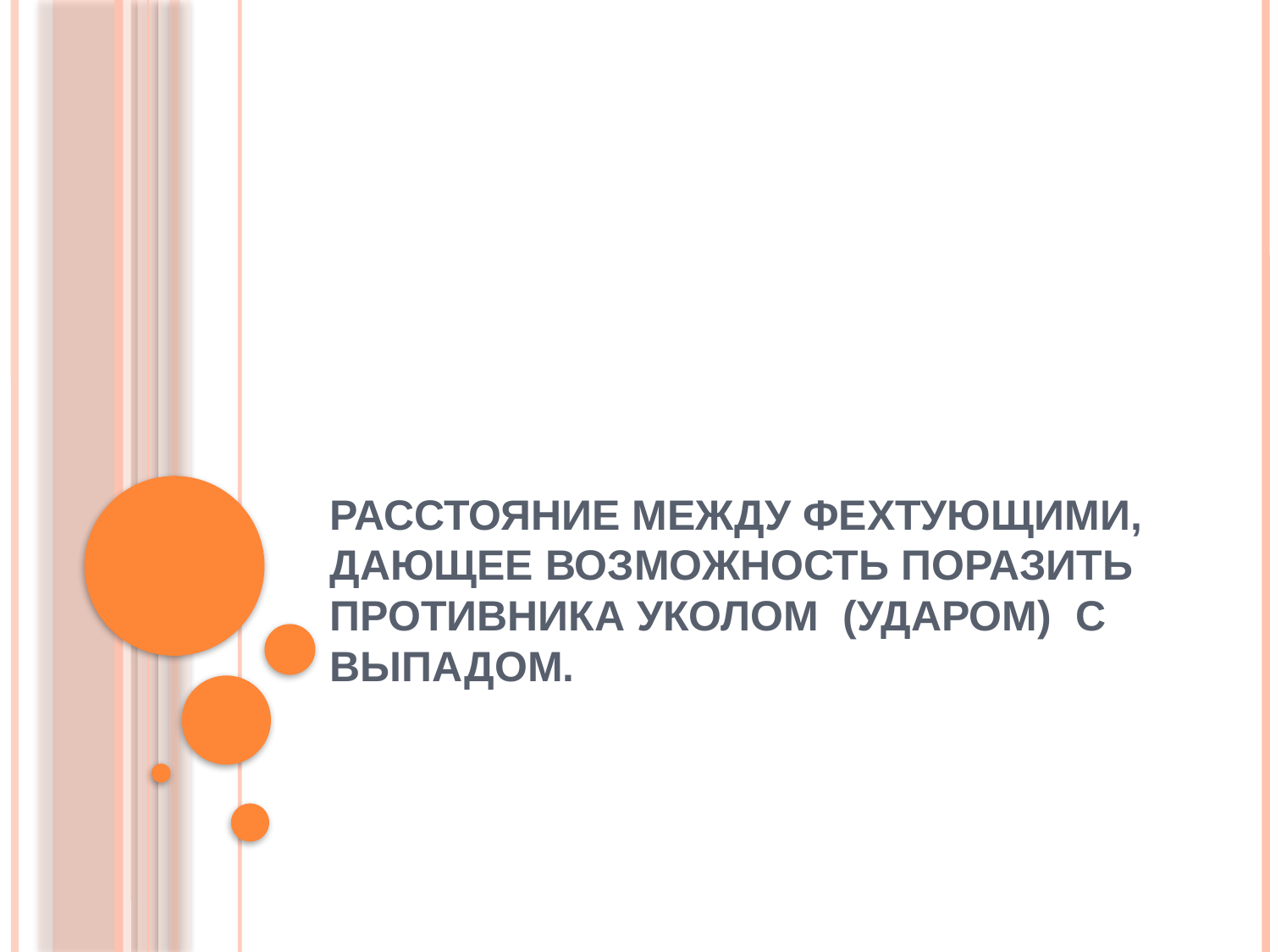

# Расстояние между фехтующими, дающее возможность поразить противника уколом  (ударом)  с выпадом.